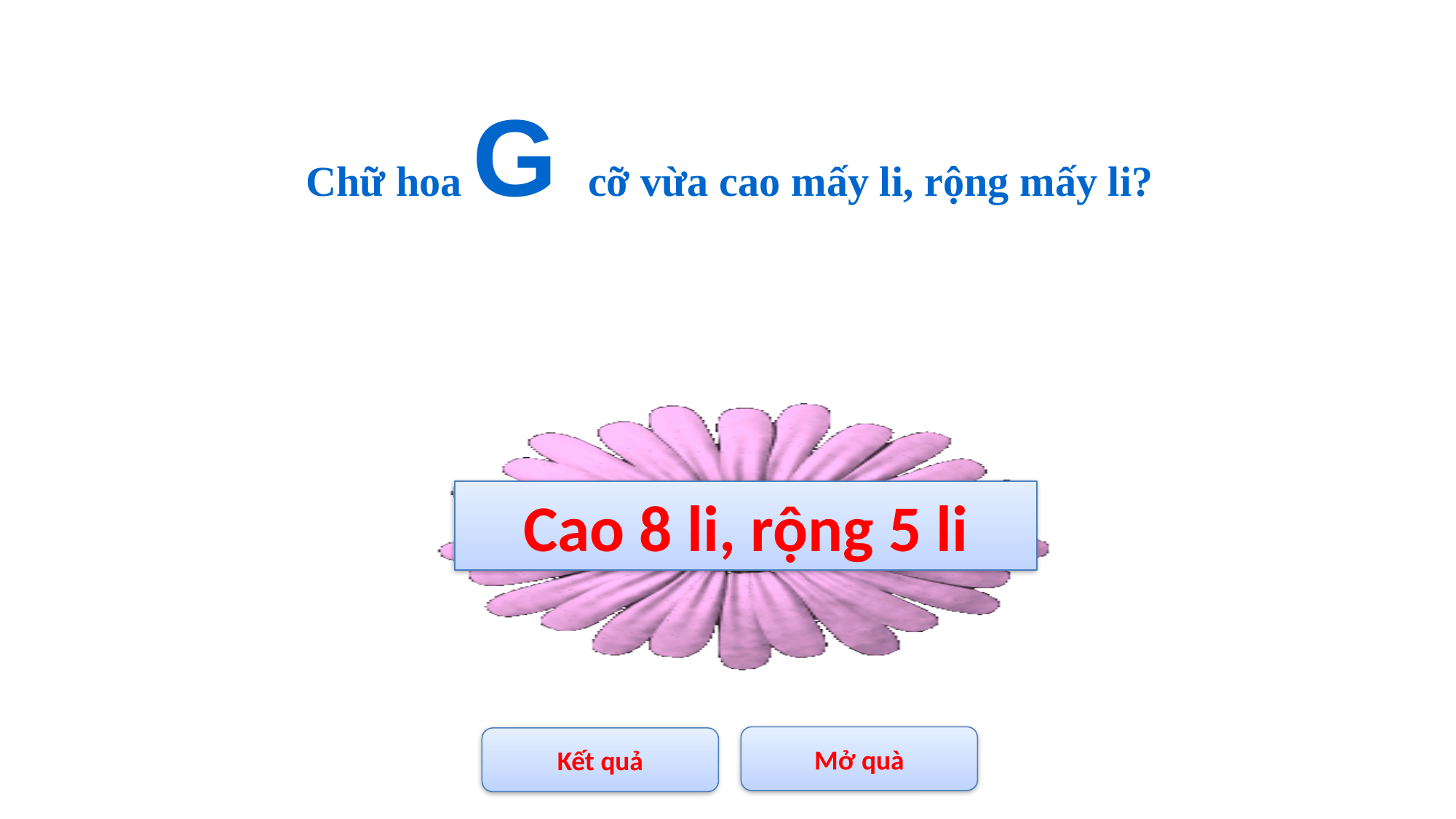

Chữ hoa G cỡ vừa cao mấy li, rộng mấy li?

Cao 8 li, rộng 5 li
Mở quà
Kết quả